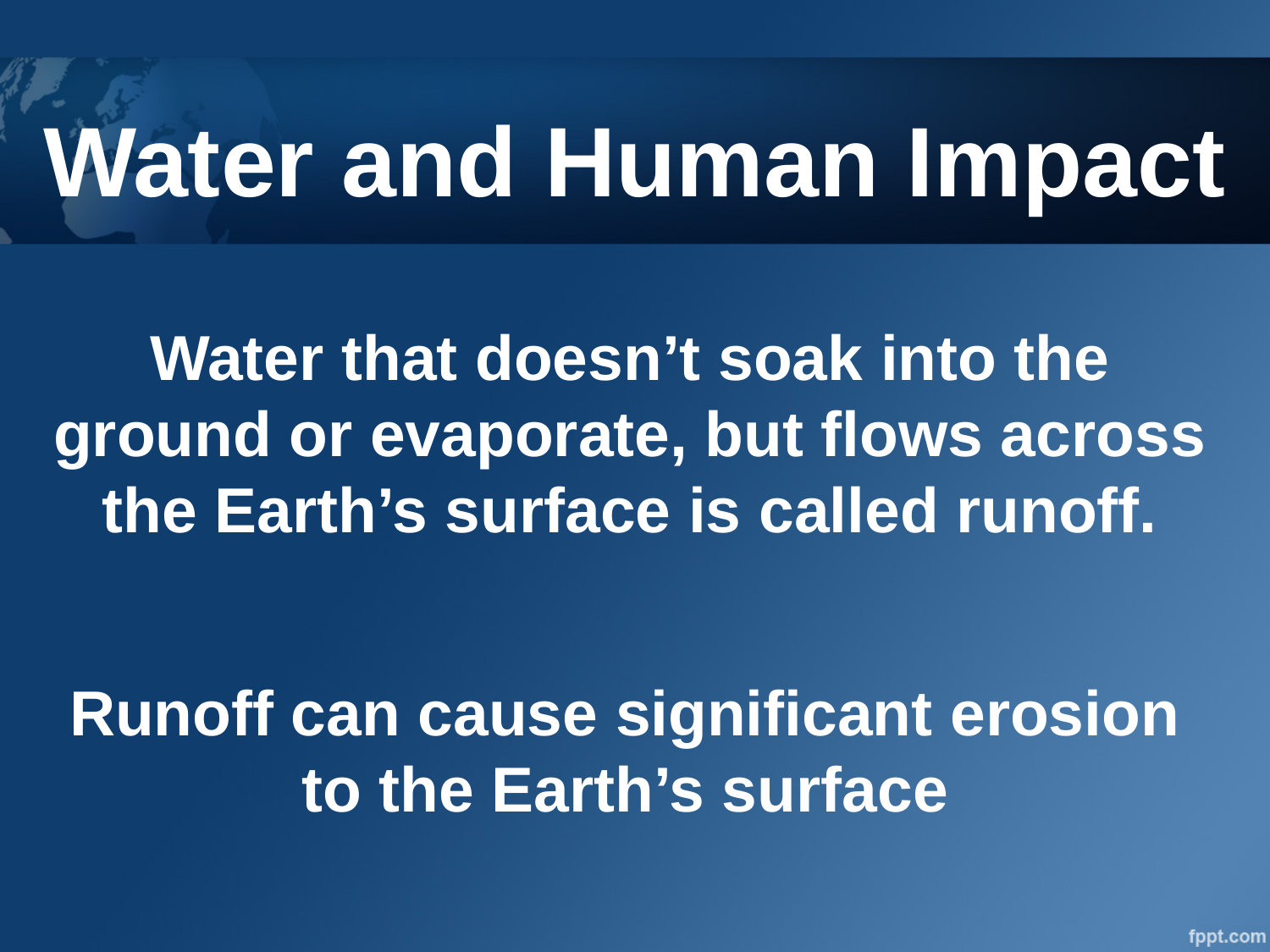

Water and Human Impact
# Water that doesn’t soak into the ground or evaporate, but flows across the Earth’s surface is called runoff.
Runoff can cause significant erosion to the Earth’s surface